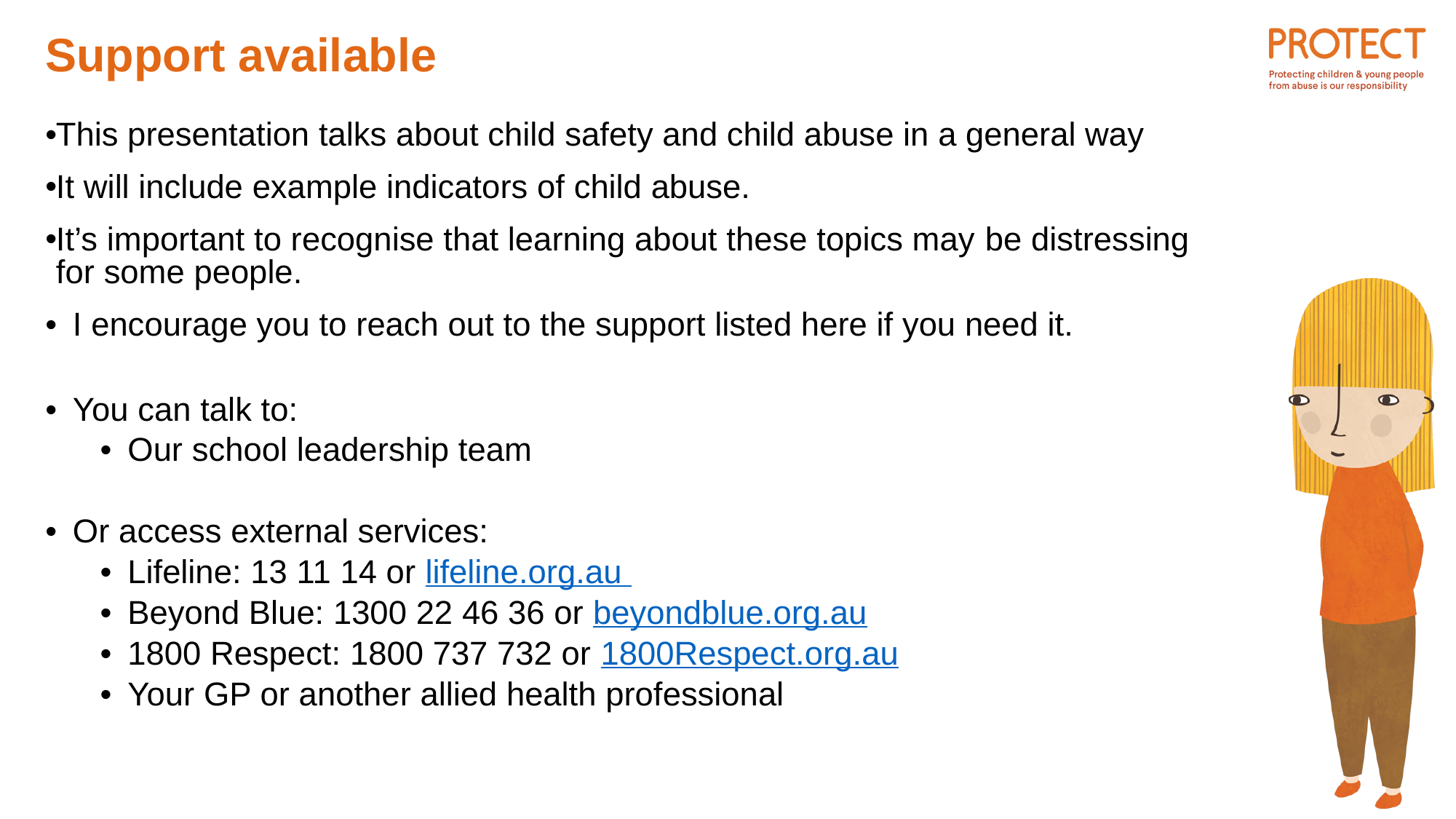

# Support available
This presentation talks about child safety and child abuse in a general way
It will include example indicators of child abuse.
It’s important to recognise that learning about these topics may be distressing for some people.
I encourage you to reach out to the support listed here if you need it.

You can talk to:
Our school leadership team

Or access external services:
Lifeline: 13 11 14 or lifeline.org.au
Beyond Blue: 1300 22 46 36 or beyondblue.org.au
1800 Respect: 1800 737 732 or 1800Respect.org.au
Your GP or another allied health professional